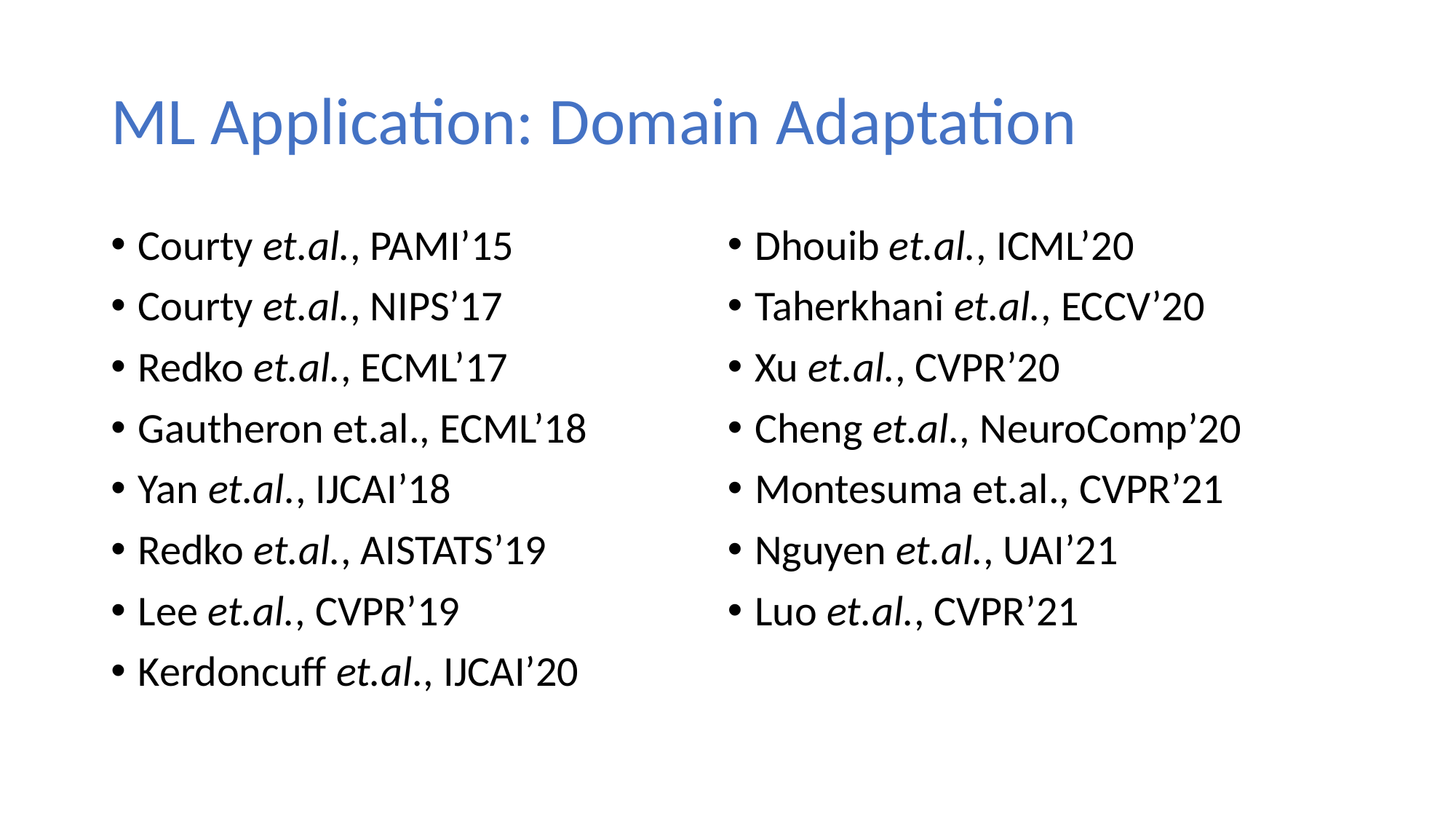

# ML Application: Domain Adaptation
Courty et.al., PAMI’15
Courty et.al., NIPS’17
Redko et.al., ECML’17
Gautheron et.al., ECML’18
Yan et.al., IJCAI’18
Redko et.al., AISTATS’19
Lee et.al., CVPR’19
Kerdoncuff et.al., IJCAI’20
Dhouib et.al., ICML’20
Taherkhani et.al., ECCV’20
Xu et.al., CVPR’20
Cheng et.al., NeuroComp’20
Montesuma et.al., CVPR’21
Nguyen et.al., UAI’21
Luo et.al., CVPR’21